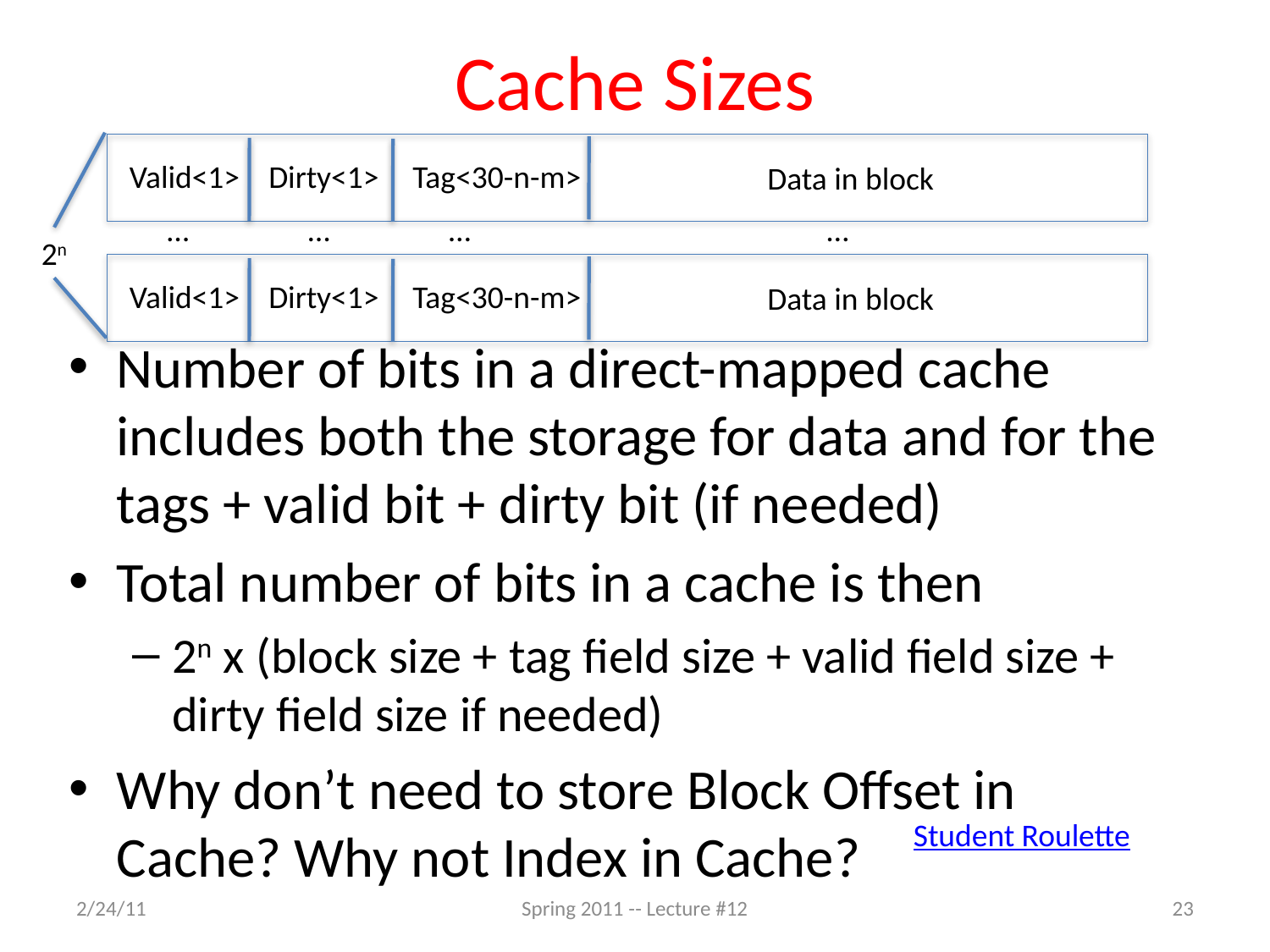

# Cache Sizes

Valid<1>
Dirty<1>
Tag<30-n-m>
Data in block
…
…
…
…
2n

Valid<1>
Dirty<1>
Tag<30-n-m>
Data in block
Number of bits in a direct-mapped cache includes both the storage for data and for the tags + valid bit + dirty bit (if needed)
Total number of bits in a cache is then
2n x (block size + tag field size + valid field size + dirty field size if needed)
Why don’t need to store Block Offset in Cache? Why not Index in Cache?
Student Roulette
2/24/11
Spring 2011 -- Lecture #12
23